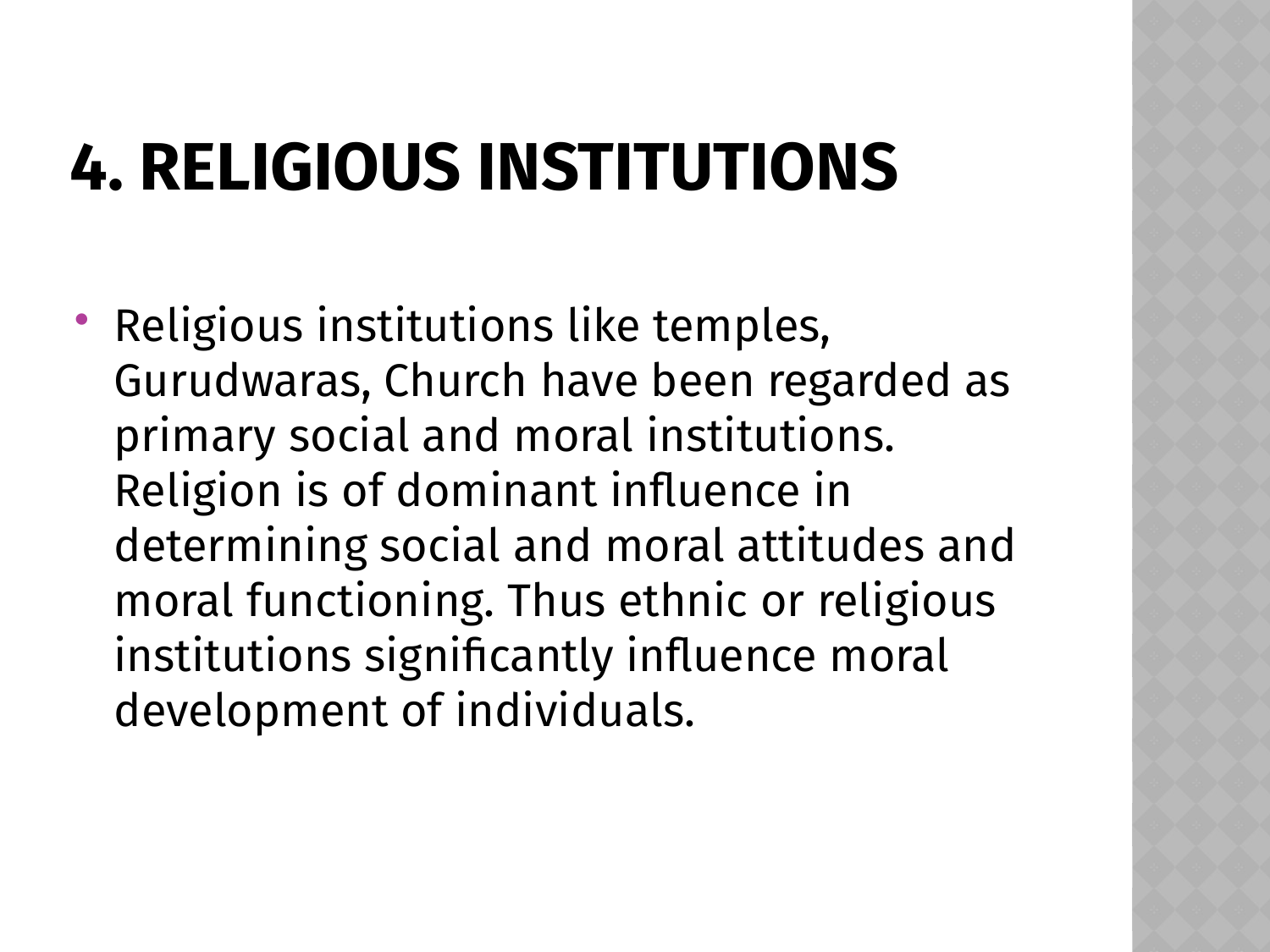

# 4. Religious institutions

Religious institutions like temples, Gurudwaras, Church have been regarded as primary social and moral institutions. Religion is of dominant influence in determining social and moral attitudes and moral functioning. Thus ethnic or religious institutions significantly influence moral development of individuals.